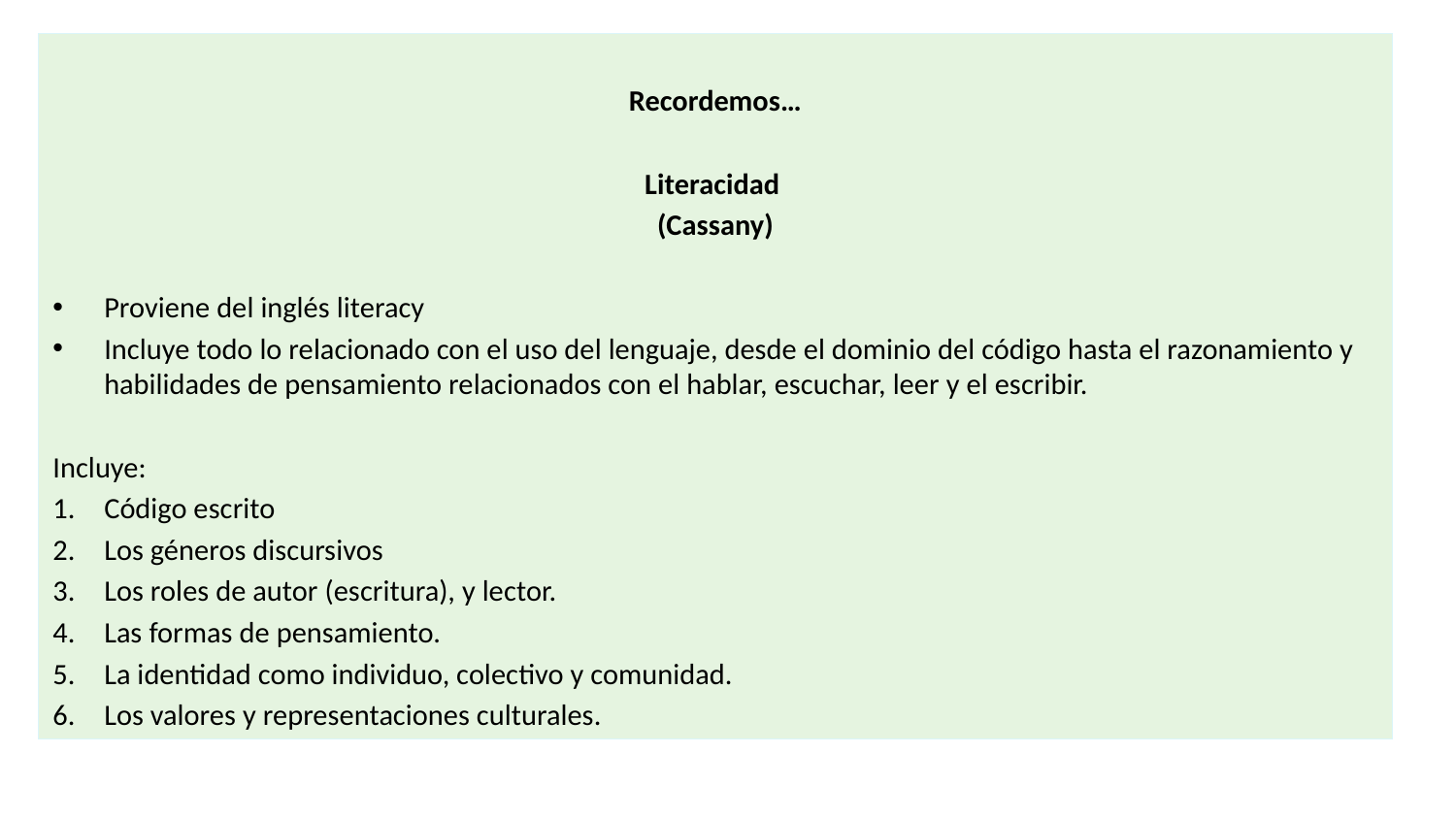

Recordemos…

Literacidad
(Cassany)

Proviene del inglés literacy
Incluye todo lo relacionado con el uso del lenguaje, desde el dominio del código hasta el razonamiento y habilidades de pensamiento relacionados con el hablar, escuchar, leer y el escribir.

Incluye:
Código escrito
Los géneros discursivos
Los roles de autor (escritura), y lector.
Las formas de pensamiento.
La identidad como individuo, colectivo y comunidad.
Los valores y representaciones culturales.